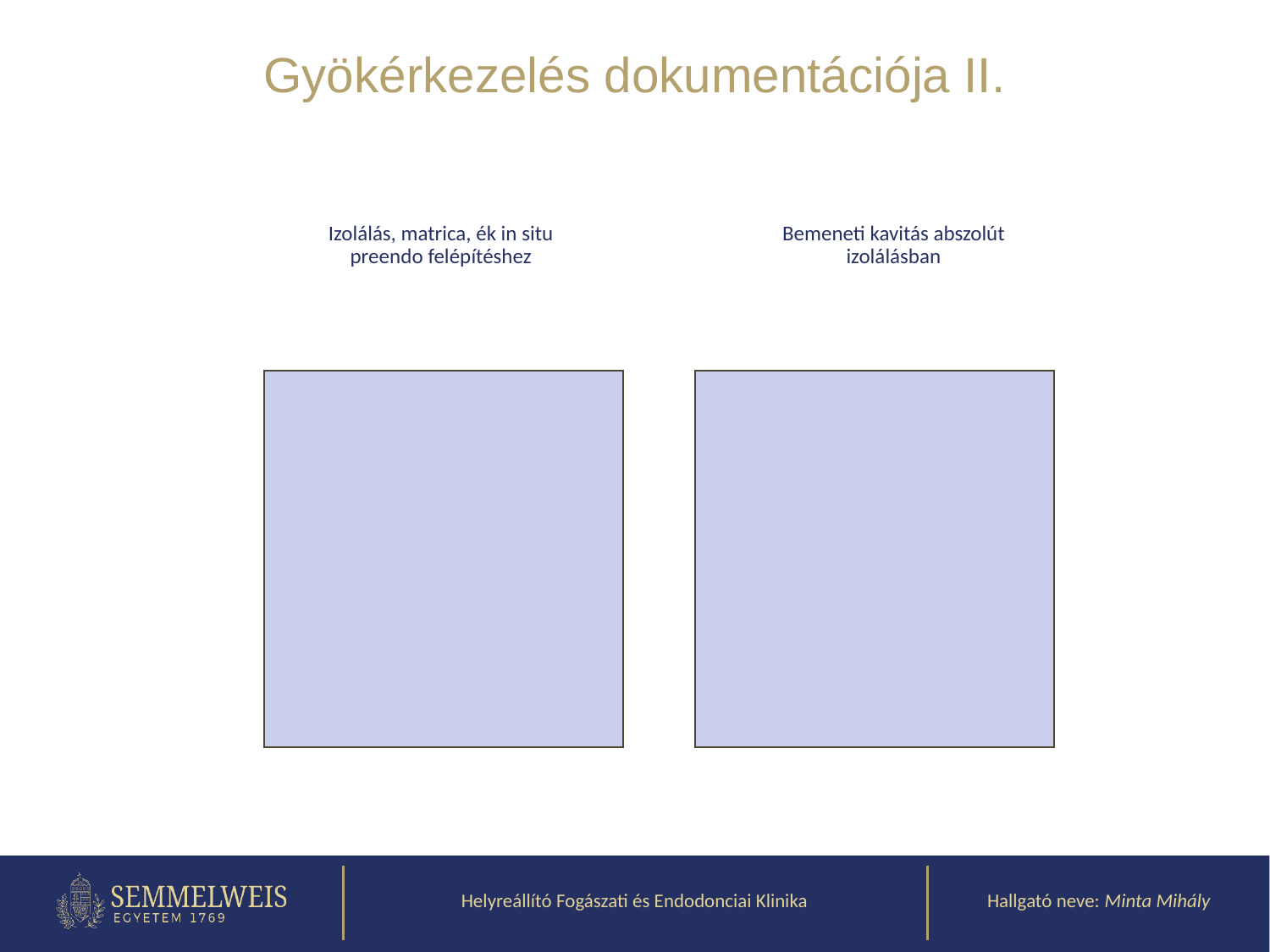

Gyökérkezelés dokumentációja II.
Izolálás, matrica, ék in situ
preendo felépítéshez
Bemeneti kavitás abszolút izolálásban